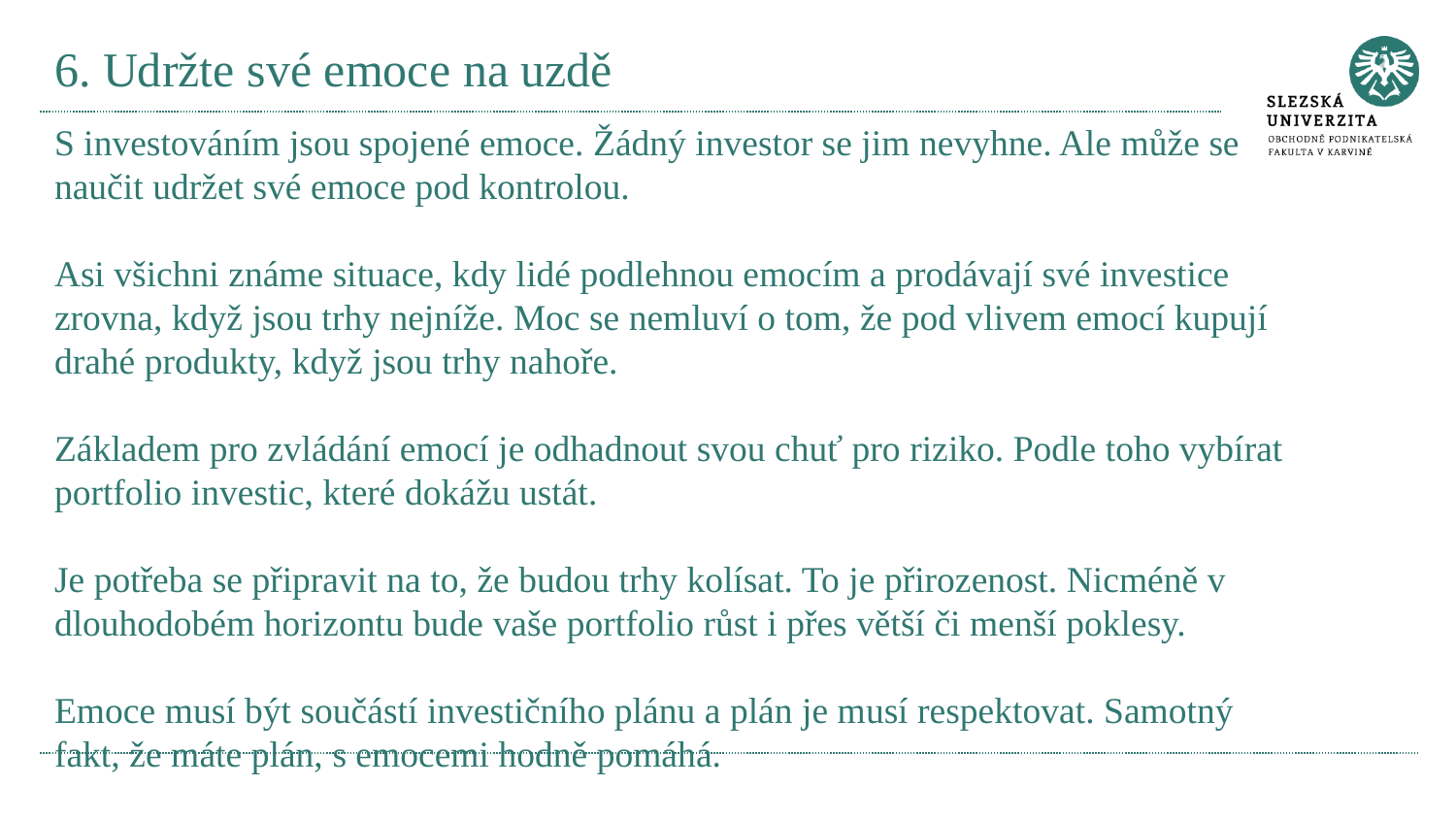

# 6. Udržte své emoce na uzdě
S investováním jsou spojené emoce. Žádný investor se jim nevyhne. Ale může se naučit udržet své emoce pod kontrolou.

Asi všichni známe situace, kdy lidé podlehnou emocím a prodávají své investice zrovna, když jsou trhy nejníže. Moc se nemluví o tom, že pod vlivem emocí kupují drahé produkty, když jsou trhy nahoře.

Základem pro zvládání emocí je odhadnout svou chuť pro riziko. Podle toho vybírat portfolio investic, které dokážu ustát.

Je potřeba se připravit na to, že budou trhy kolísat. To je přirozenost. Nicméně v dlouhodobém horizontu bude vaše portfolio růst i přes větší či menší poklesy.

Emoce musí být součástí investičního plánu a plán je musí respektovat. Samotný fakt, že máte plán, s emocemi hodně pomáhá.